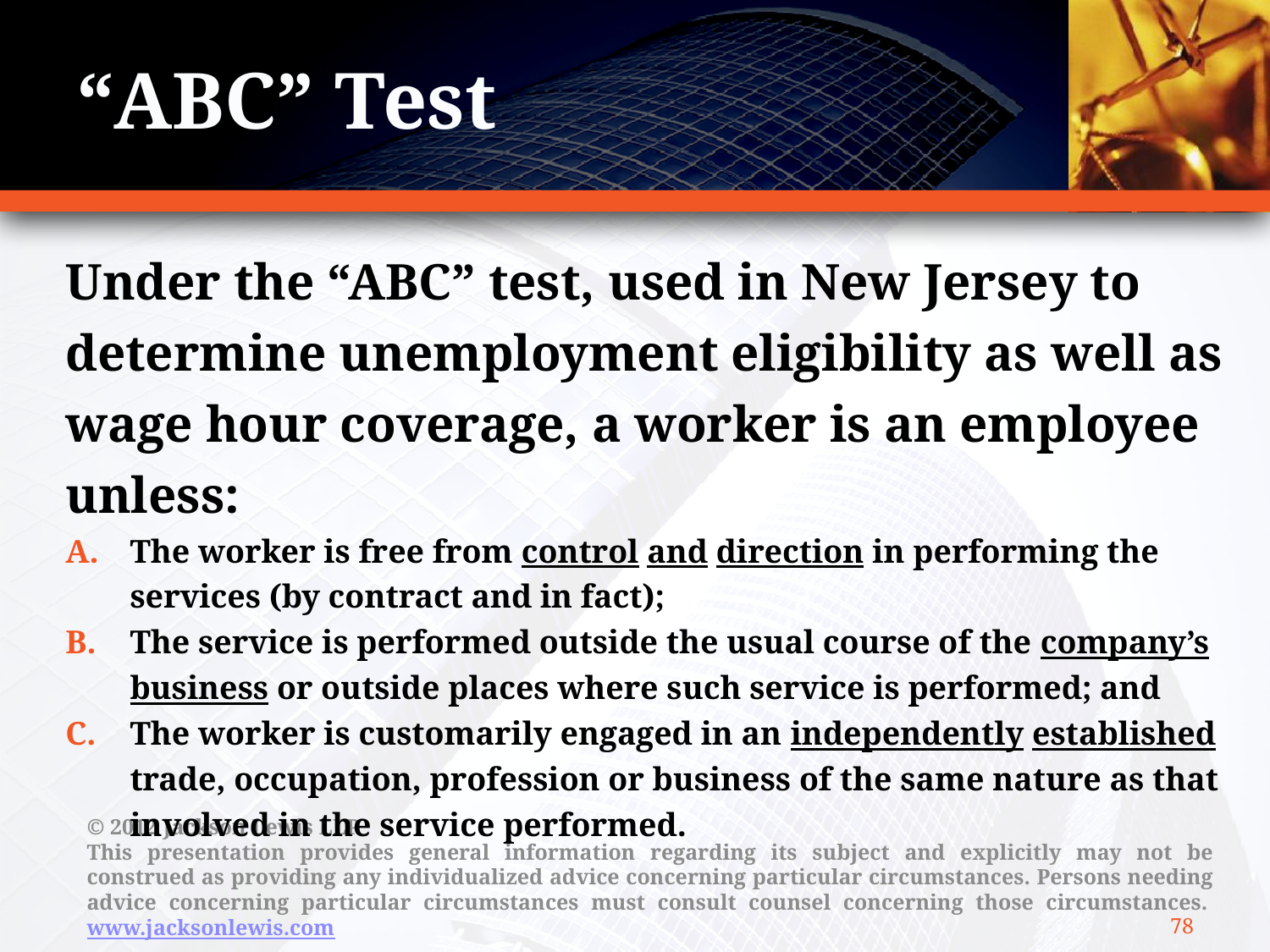

# “ABC” Test
Under the “ABC” test, used in New Jersey to determine unemployment eligibility as well as wage hour coverage, a worker is an employee unless:
The worker is free from control and direction in performing the services (by contract and in fact);
The service is performed outside the usual course of the company’s business or outside places where such service is performed; and
The worker is customarily engaged in an independently established trade, occupation, profession or business of the same nature as that involved in the service performed.
78